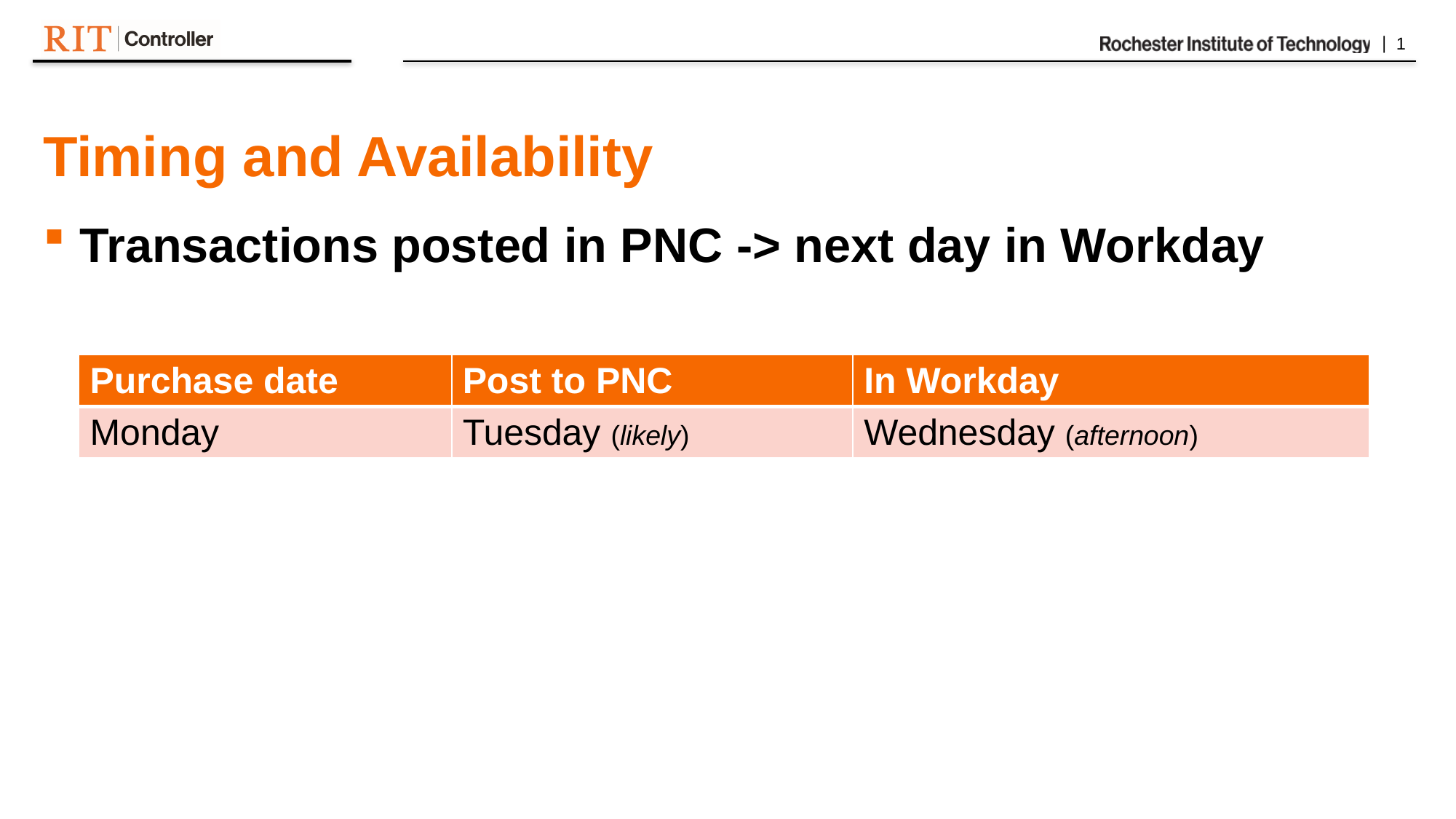

Timing and Availability
Transactions posted in PNC -> next day in Workday
| Purchase date | Post to PNC | In Workday |
| --- | --- | --- |
| Monday | Tuesday (likely) | Wednesday (afternoon) |